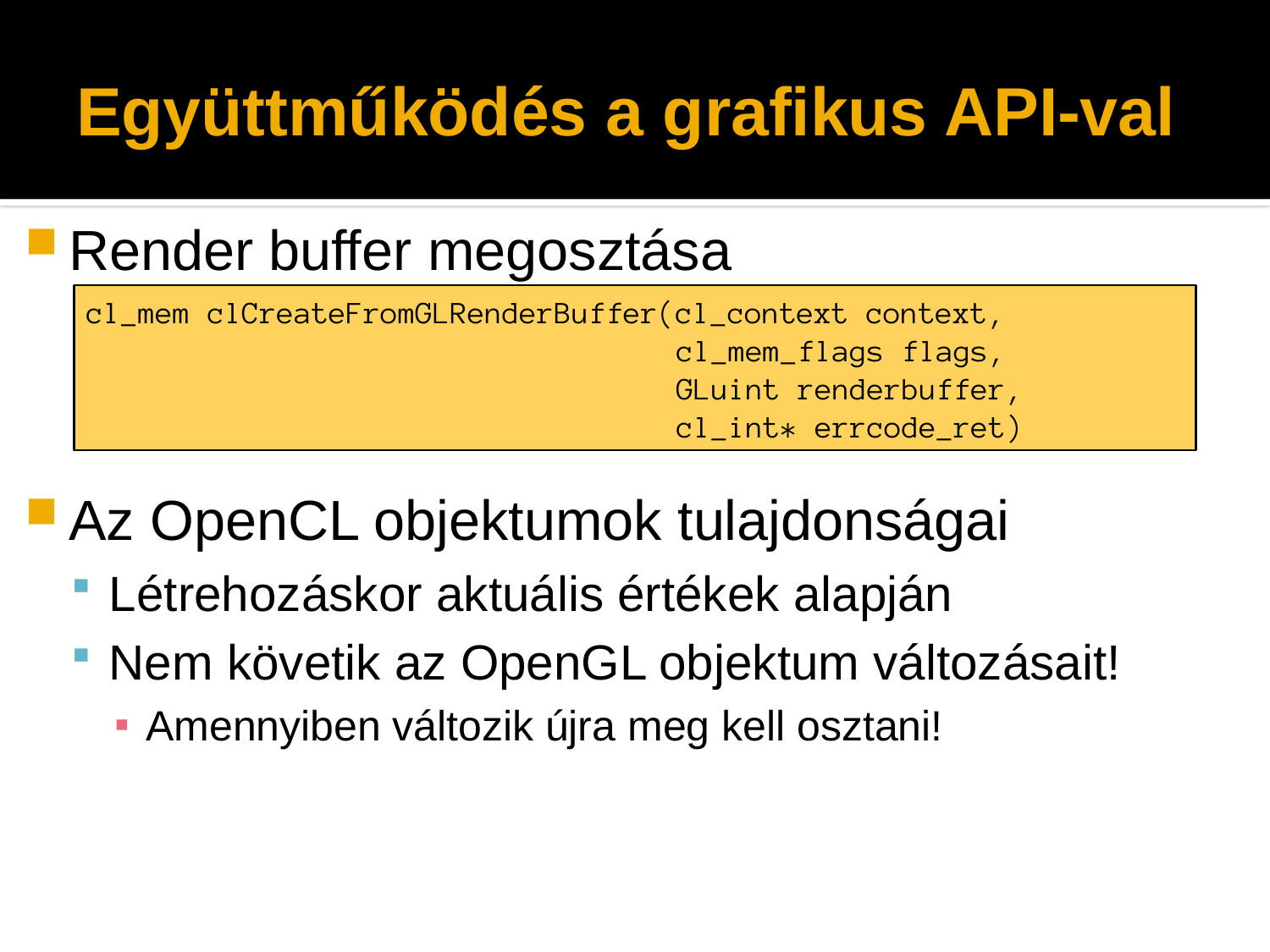

# Együttműködés a grafikus API-val
Render buffer megosztása

Az OpenCL objektumok tulajdonságai
Létrehozáskor aktuális értékek alapján
Nem követik az OpenGL objektum változásait!
Amennyiben változik újra meg kell osztani!

cl_mem clCreateFromGLRenderBuffer(cl_context context,
                                  cl_mem_flags flags,
                                  GLuint renderbuffer,
                                  cl_int* errcode_ret)